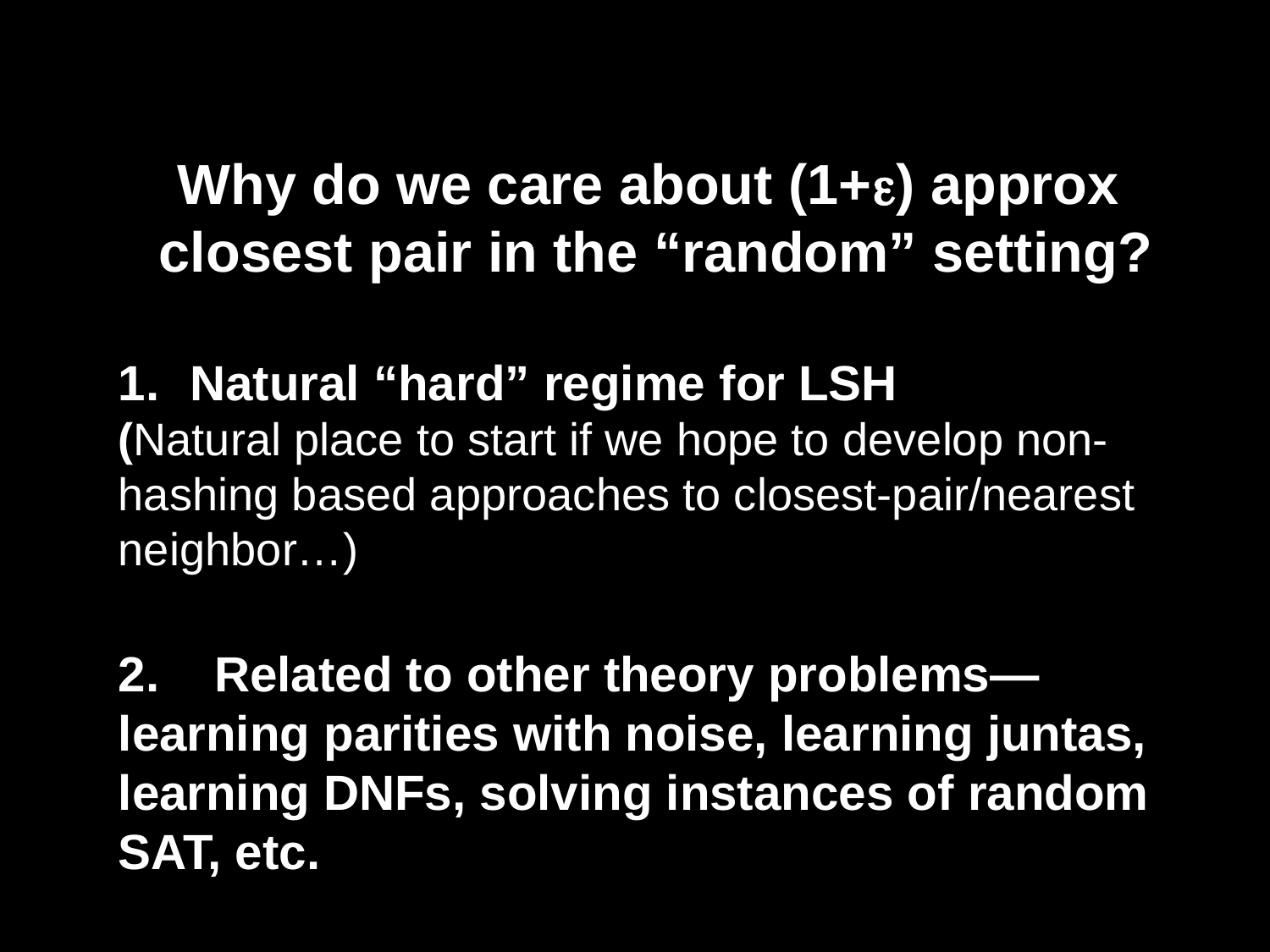

Why do we care about (1+ε) approx
closest pair in the “random” setting?

Natural “hard” regime for LSH
(Natural place to start if we hope to develop non-hashing based approaches to closest-pair/nearest neighbor…)

2.    Related to other theory problems—learning parities with noise, learning juntas, learning DNFs, solving instances of random SAT, etc.